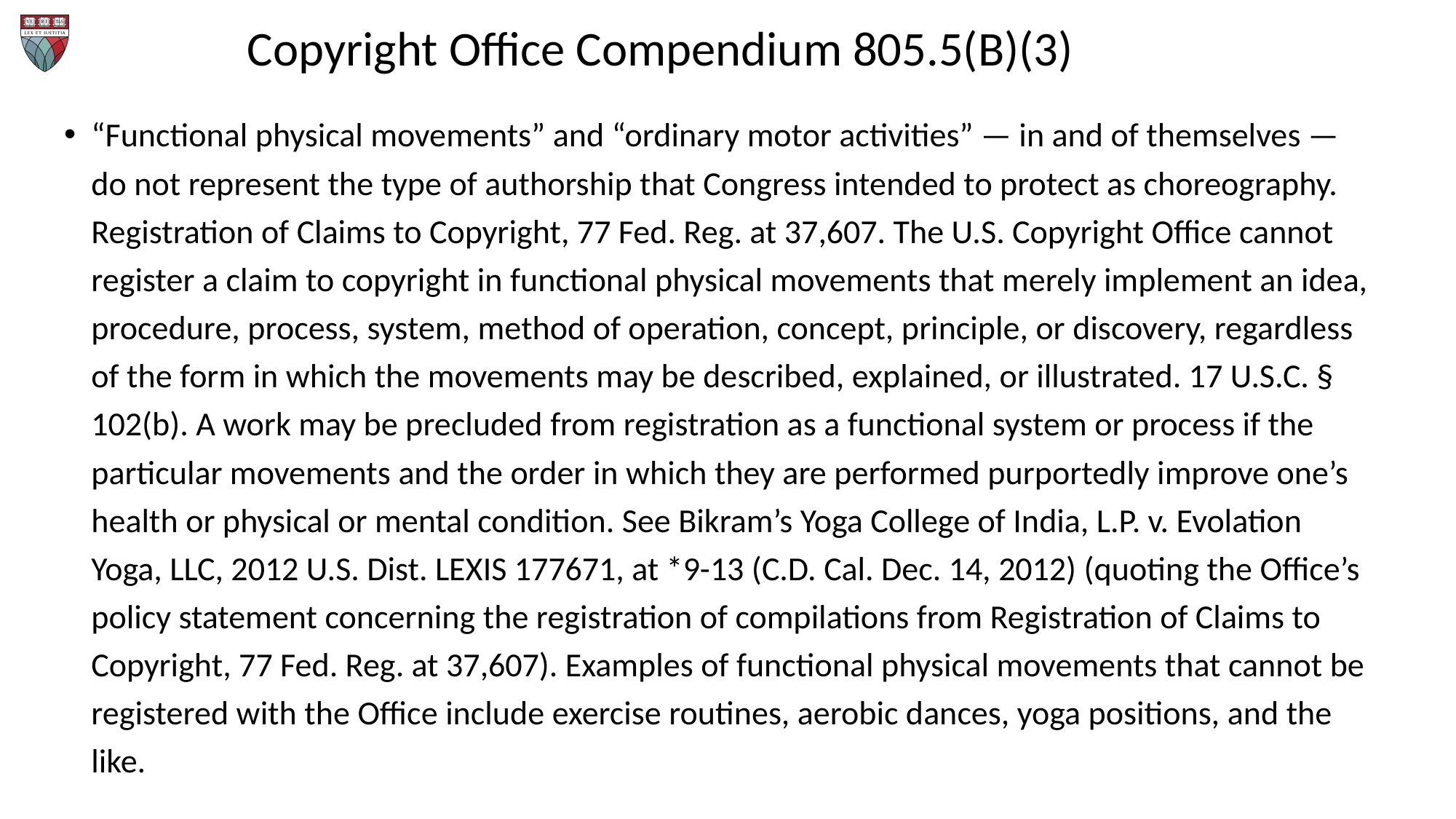

# Copyright Office Compendium 805.5(B)(3)
“Functional physical movements” and “ordinary motor activities” — in and of themselves — do not represent the type of authorship that Congress intended to protect as choreography. Registration of Claims to Copyright, 77 Fed. Reg. at 37,607. The U.S. Copyright Office cannot register a claim to copyright in functional physical movements that merely implement an idea, procedure, process, system, method of operation, concept, principle, or discovery, regardless of the form in which the movements may be described, explained, or illustrated. 17 U.S.C. § 102(b). A work may be precluded from registration as a functional system or process if the particular movements and the order in which they are performed purportedly improve one’s health or physical or mental condition. See Bikram’s Yoga College of India, L.P. v. Evolation Yoga, LLC, 2012 U.S. Dist. LEXIS 177671, at *9-13 (C.D. Cal. Dec. 14, 2012) (quoting the Office’s policy statement concerning the registration of compilations from Registration of Claims to Copyright, 77 Fed. Reg. at 37,607). Examples of functional physical movements that cannot be registered with the Office include exercise routines, aerobic dances, yoga positions, and the like.